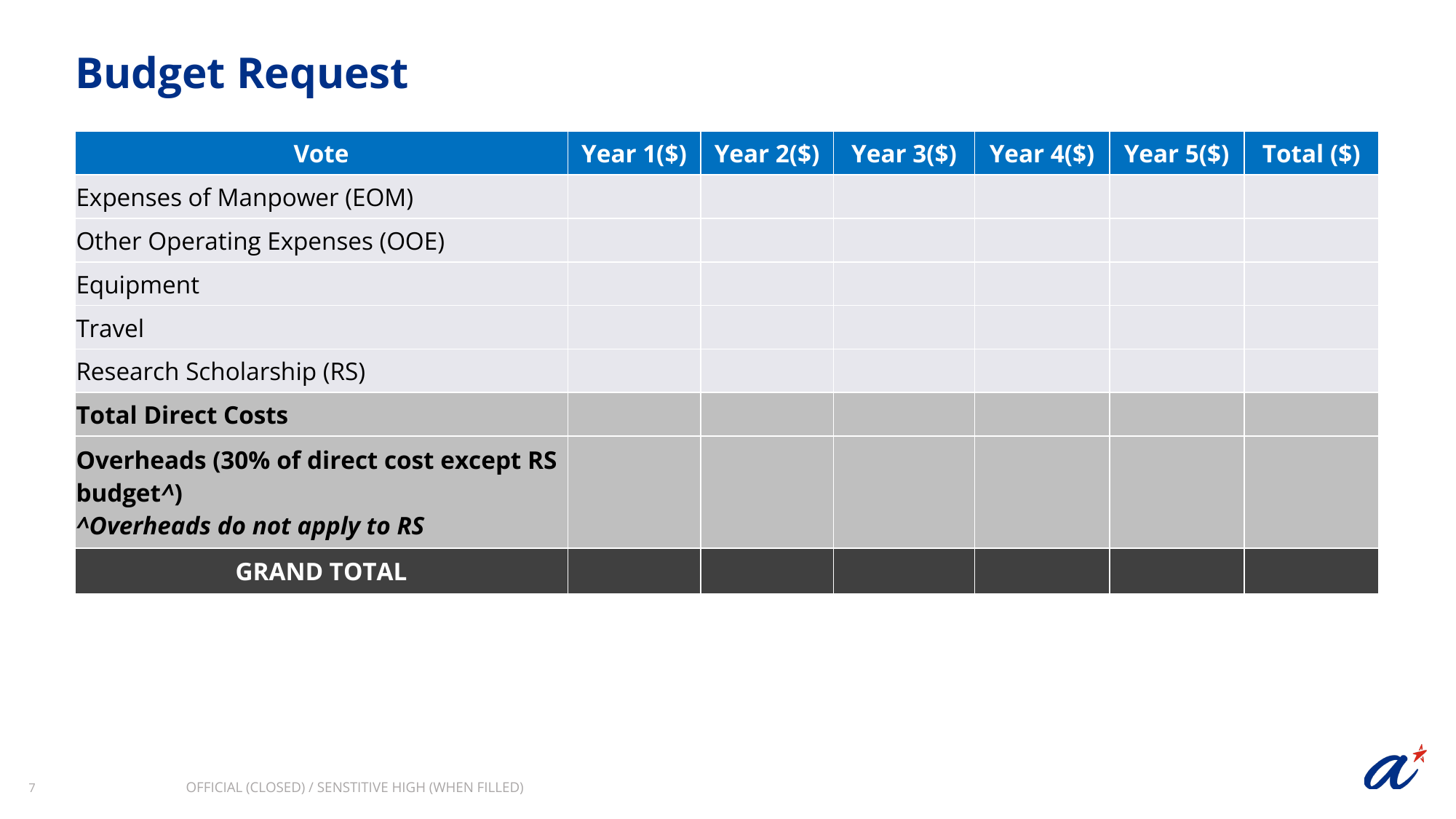

Budget Request
| Vote | Year 1($) | Year 2($) | Year 3($) | Year 4($) | Year 5($) | Total ($) |
| --- | --- | --- | --- | --- | --- | --- |
| Expenses of Manpower (EOM) |  |  |  |  |  |  |
| Other Operating Expenses (OOE) |  |  |  |  |  |  |
| Equipment |  |  |  |  |  |  |
| Travel |  |  |  |  |  |  |
| Research Scholarship (RS) |  |  |  |  |  |  |
| Total Direct Costs |  |  |  |  |  |  |
| Overheads (30% of direct cost except RS budget^) ^Overheads do not apply to RS |  |  |  |  |  |  |
| GRAND TOTAL |  |  |  |  |  |  |
OFFICIAL (CLOSED) / SENSTITIVE HIGH (WHEN FILLED)